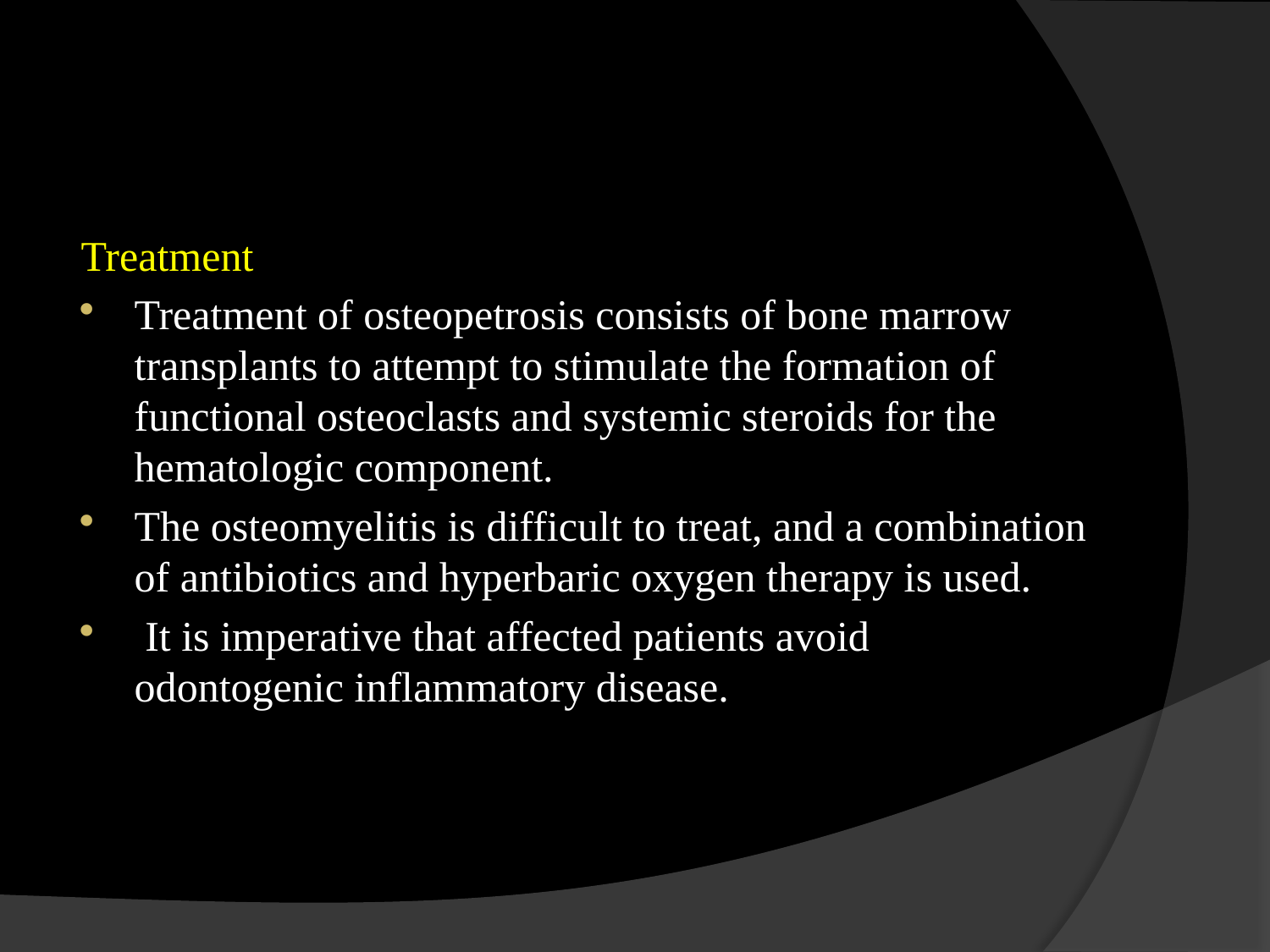

#
Treatment
Treatment of osteopetrosis consists of bone marrow transplants to attempt to stimulate the formation of functional osteoclasts and systemic steroids for the hematologic component.
The osteomyelitis is difficult to treat, and a combination of antibiotics and hyperbaric oxygen therapy is used.
 It is imperative that affected patients avoid odontogenic inflammatory disease.